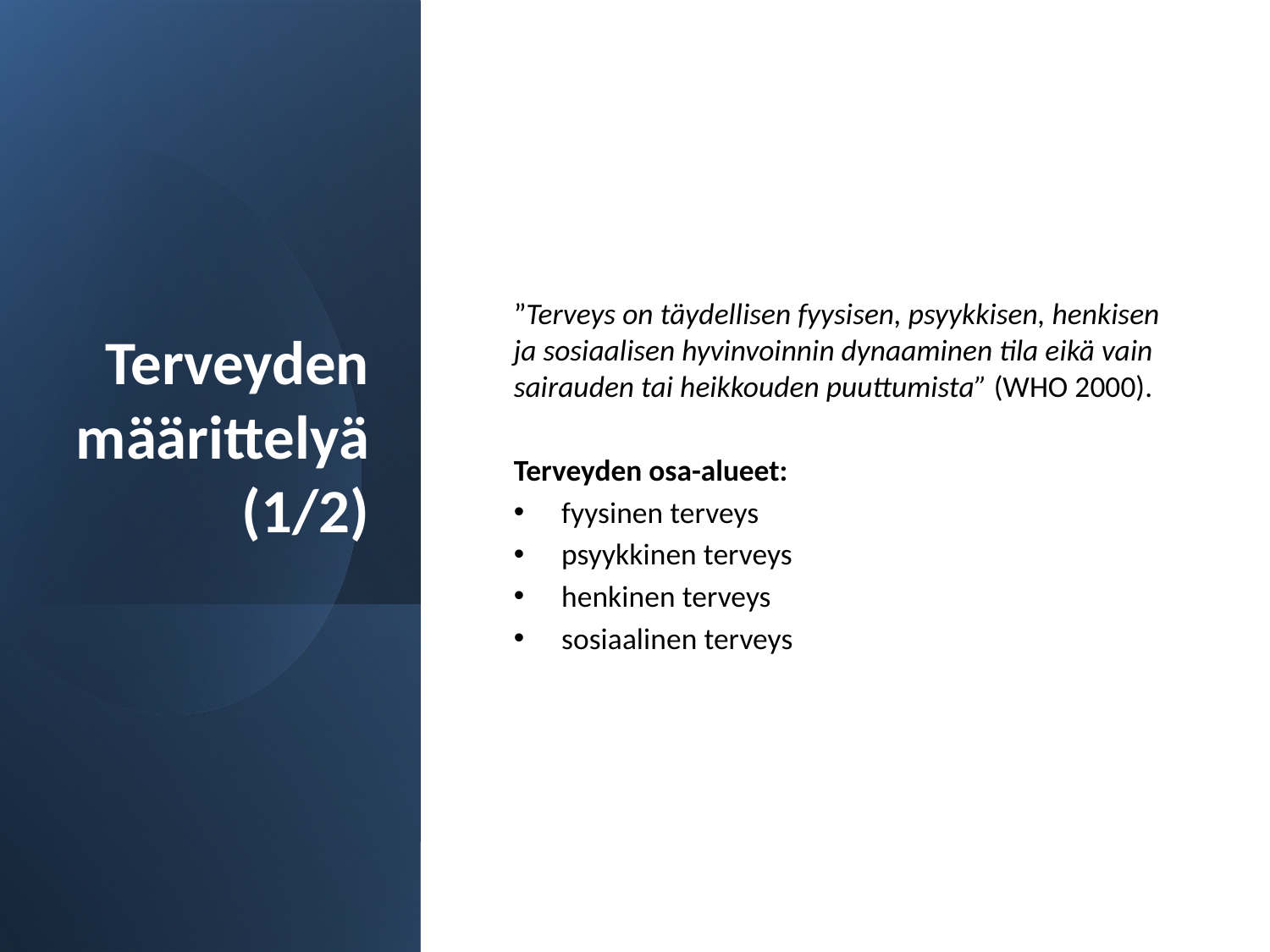

# Terveyden määrittelyä (1/2)
”Terveys on täydellisen fyysisen, psyykkisen, henkisen ja sosiaalisen hyvinvoinnin dynaaminen tila eikä vain sairauden tai heikkouden puuttumista” (WHO 2000).

Terveyden osa-alueet:
fyysinen terveys
psyykkinen terveys
henkinen terveys
sosiaalinen terveys